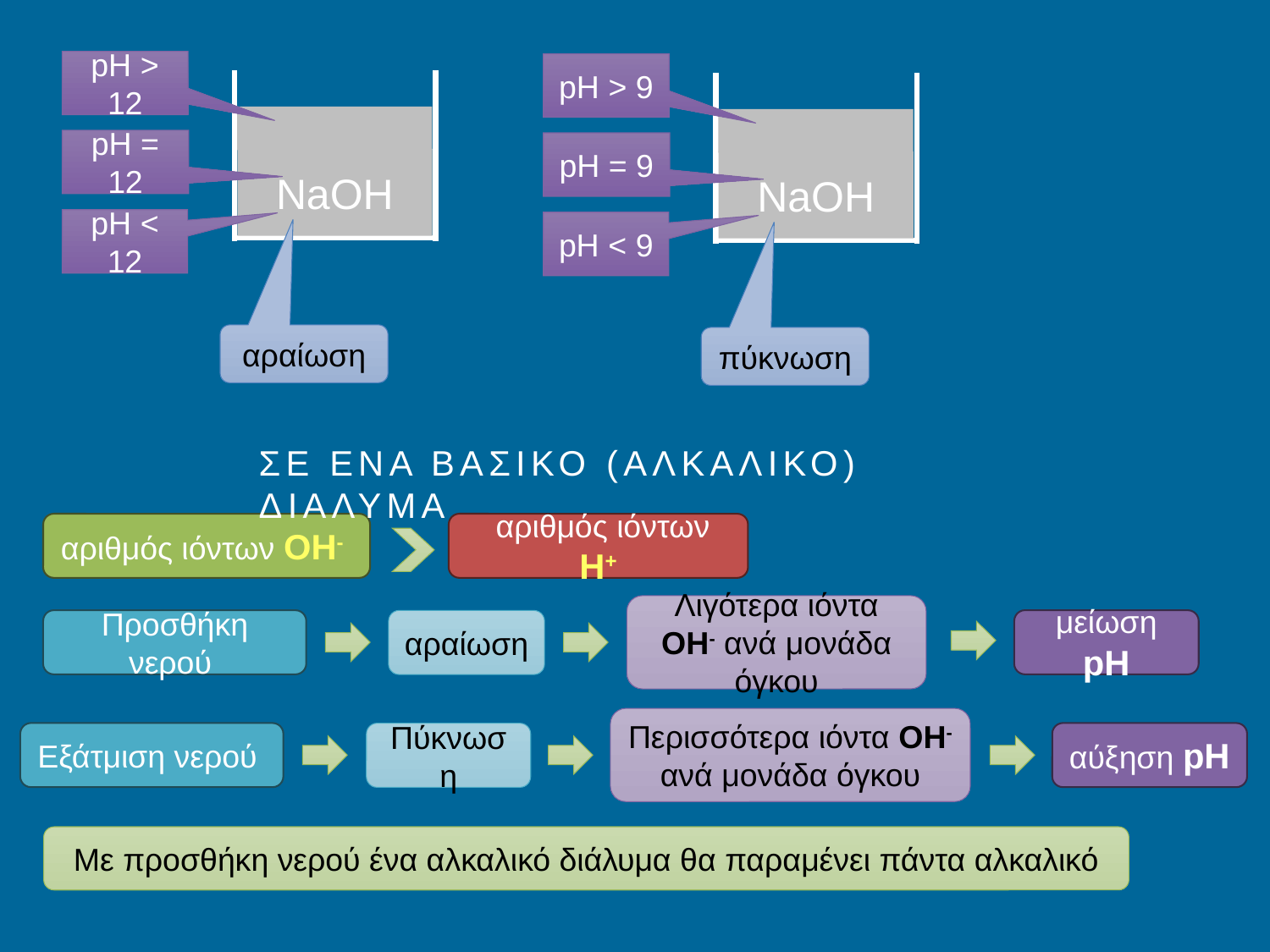

pH > 12
pH > 9

pH = 12
pH = 9
NaOH
NaOH
pH < 12
pH < 9
αραίωση
πύκνωση
ΣΕ ΕΝΑ ΒΑΣΙΚΟ (ΑΛΚΑΛΙΚΟ) ΔΙΑΛΥΜΑ
αριθμός ιόντων ΟH-
 αριθμός ιόντων H+

Λιγότερα ιόντα OH- ανά μονάδα όγκου
Προσθήκη νερού
μείωση pH
αραίωση

Περισσότερα ιόντα OH- ανά μονάδα όγκου
Εξάτμιση νερού
αύξηση pH
Πύκνωση

Με προσθήκη νερού ένα αλκαλικό διάλυμα θα παραμένει πάντα αλκαλικό